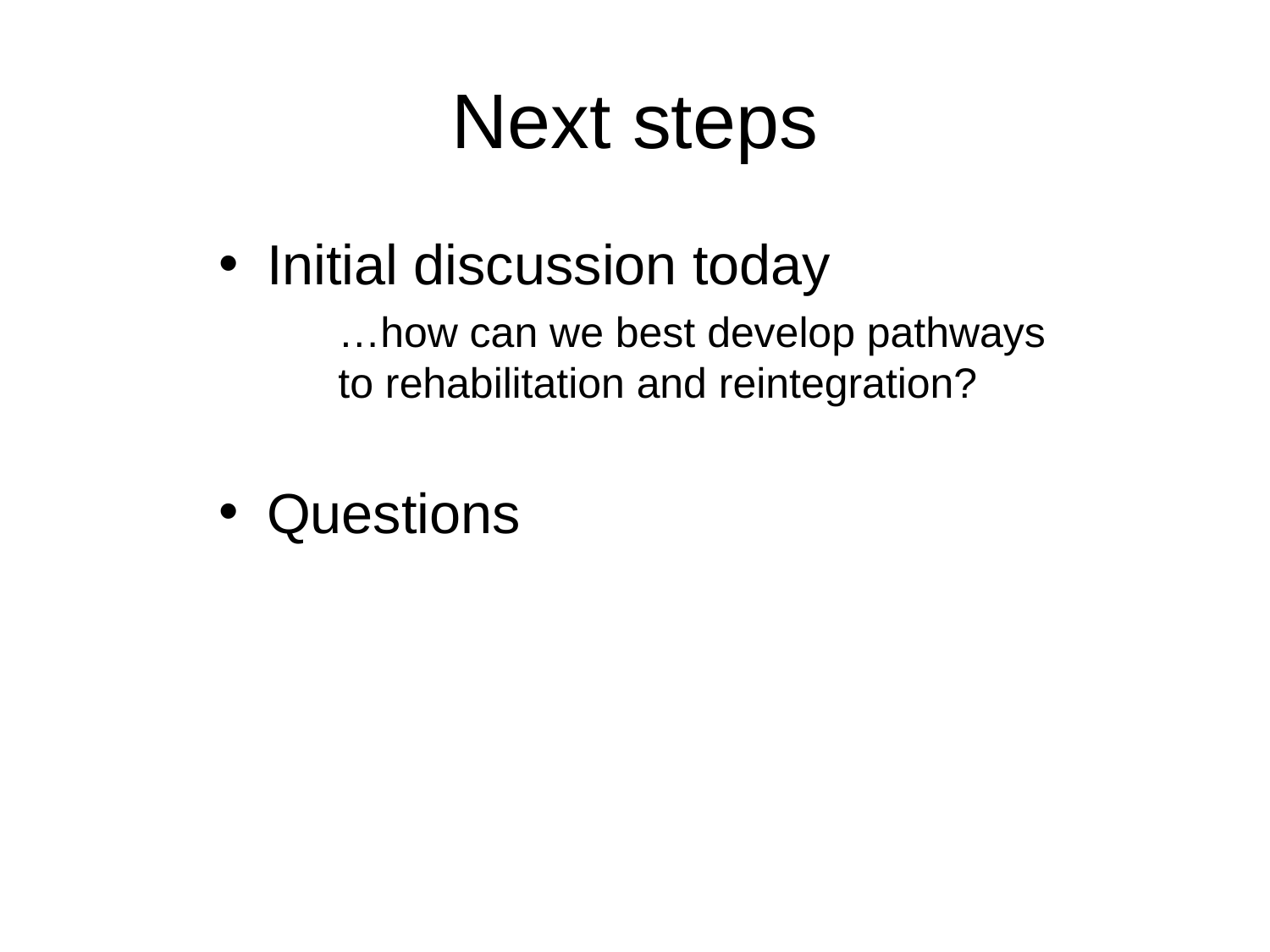

# Next steps
Initial discussion today
…how can we best develop pathways to rehabilitation and reintegration?

Questions